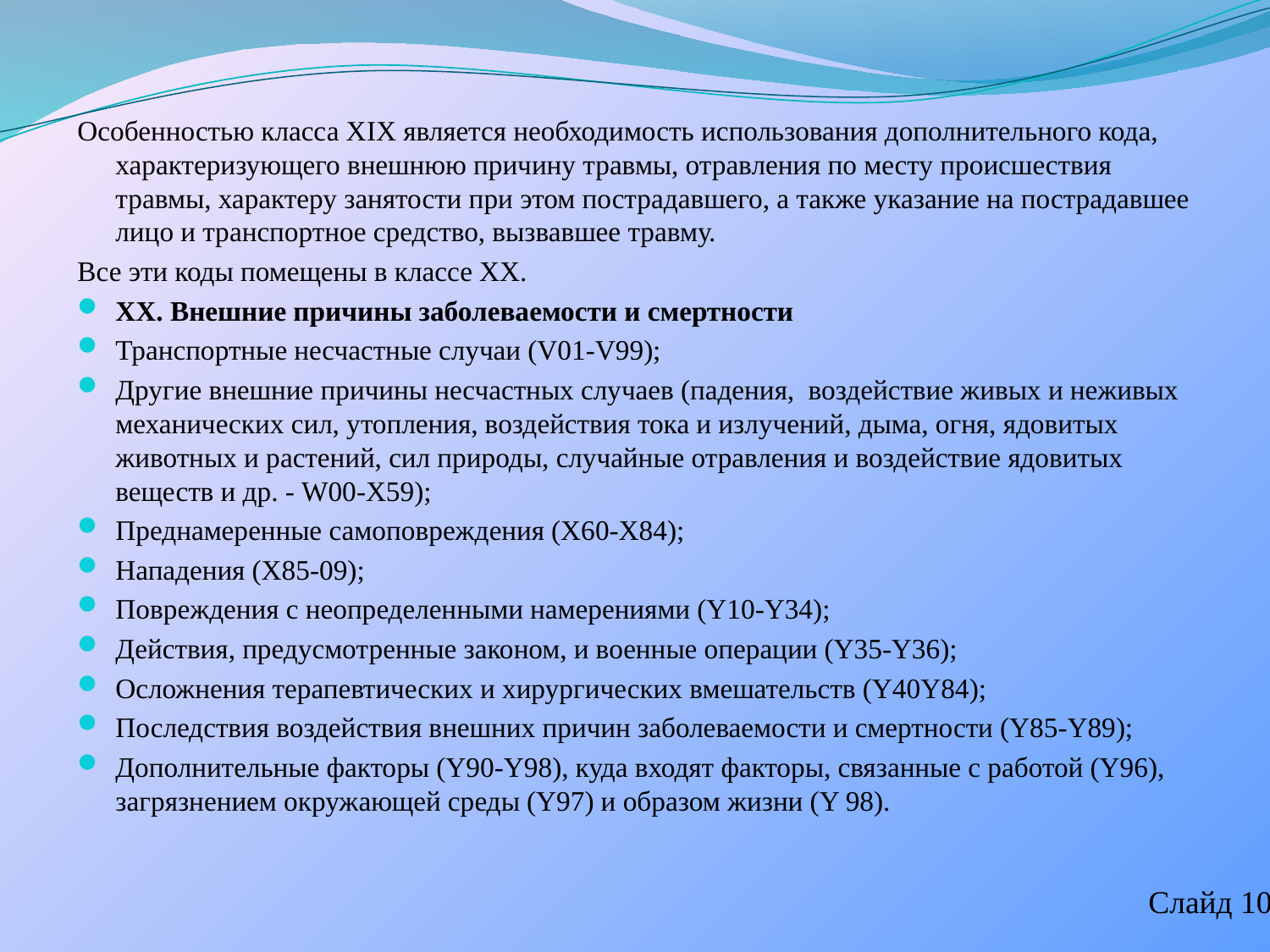

Особенностью класса ХIХ является необходимость использования дополнительного кода, характеризующего внешнюю причину травмы, отравления по месту происшествия травмы, характеру занятости при этом пострадавшего, а также указание на пострадавшее лицо и транспортное средство, вызвавшее травму.
Все эти коды помещены в классе ХХ.
XX. Внешние причины заболеваемости и смертности
Транспортные несчастные случаи (V01-V99);
Другие внешние причины несчастных случаев (падения,  воздействие живых и неживых механических сил, утопления, воздействия тока и излучений, дыма, огня, ядовитых животных и растений, сил природы, случайные отравления и воздействие ядовитых веществ и др. - W00-Х59);
Преднамеренные самоповреждения (Х60-Х84);
Нападения (Х85-09);
Повреждения с неопределенными намерениями (Y10-Y34);
Действия, предусмотренные законом, и военные операции (Y35-Y36);
Осложнения терапевтических и хирургических вмешательств (Y40Y84);
Последствия воздействия внешних причин заболеваемости и смертности (Y85-Y89);
Дополнительные факторы (Y90-Y98), куда входят факторы, связанные с работой (Y96), загрязнением окружающей среды (Y97) и образом жизни (Y 98).

Слайд 10